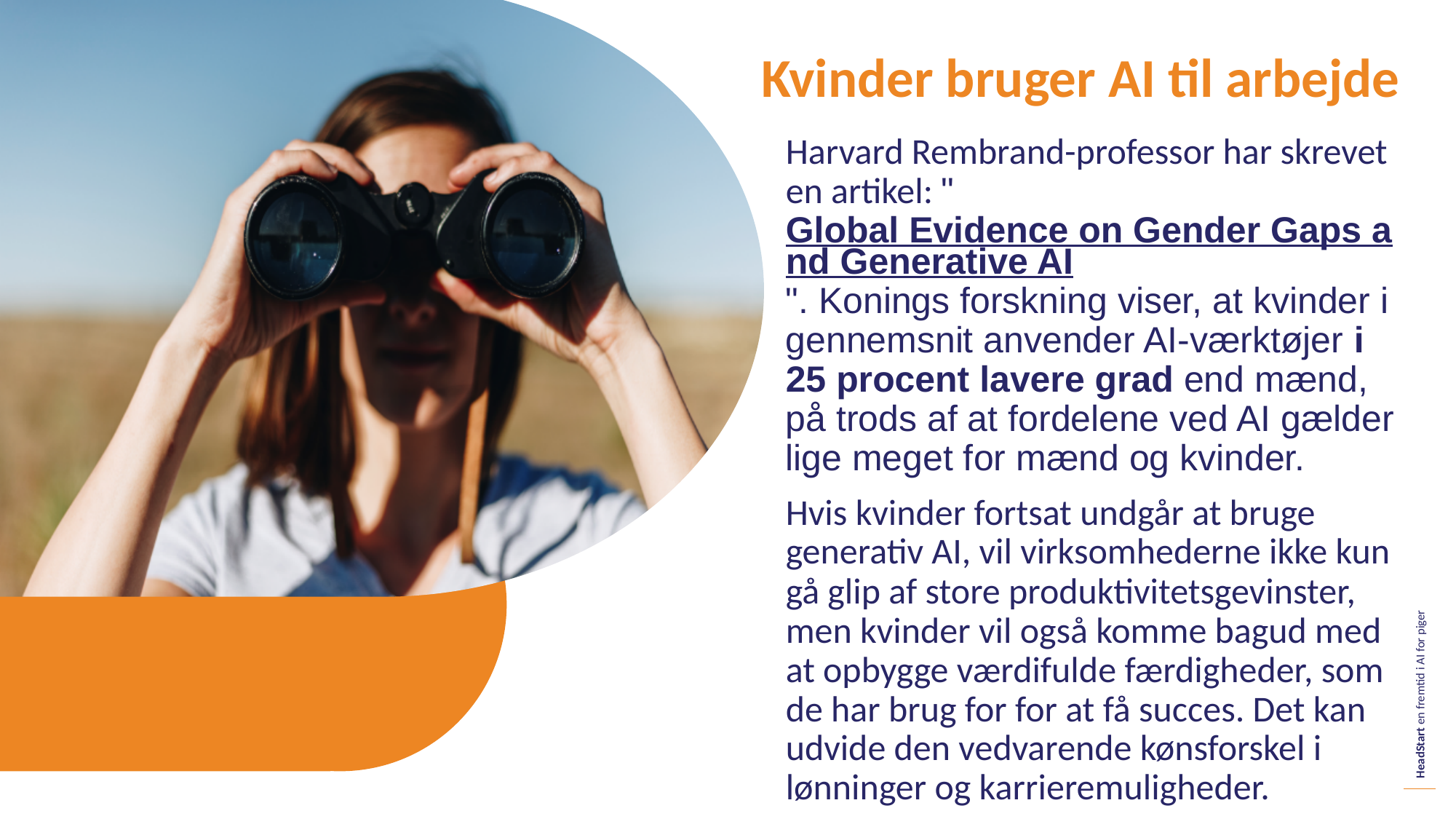

Kvinder bruger AI til arbejde
Harvard Rembrand-professor har skrevet en artikel: "Global Evidence on Gender Gaps and Generative AI". Konings forskning viser, at kvinder i gennemsnit anvender AI-værktøjer i 25 procent lavere grad end mænd, på trods af at fordelene ved AI gælder lige meget for mænd og kvinder.
Hvis kvinder fortsat undgår at bruge generativ AI, vil virksomhederne ikke kun gå glip af store produktivitetsgevinster, men kvinder vil også komme bagud med at opbygge værdifulde færdigheder, som de har brug for for at få succes. Det kan udvide den vedvarende kønsforskel i lønninger og karrieremuligheder.